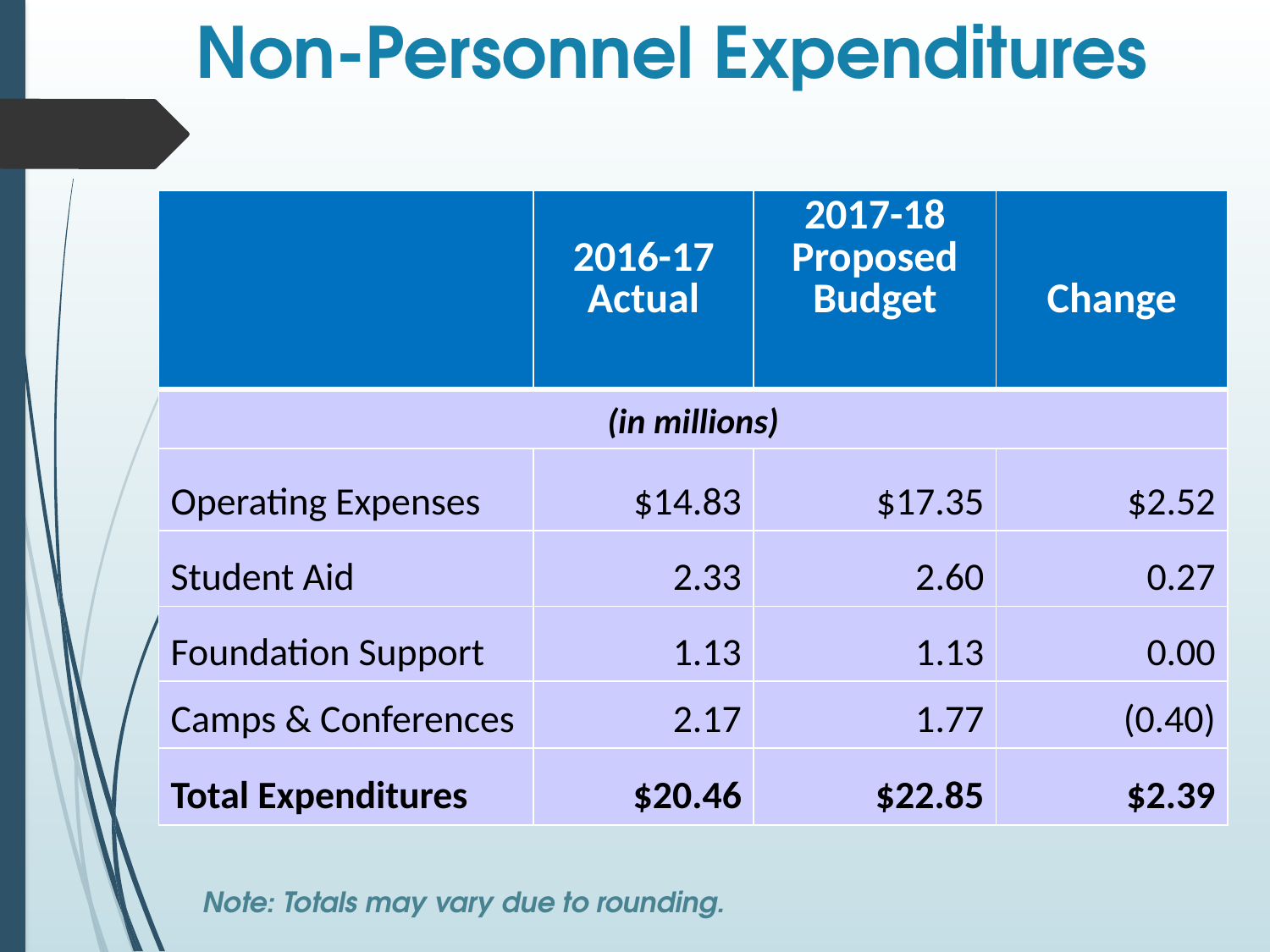

# Non-Personnel Expenditures
|  | 2016-17 Actual | 2017-18 Proposed Budget | Change |
| --- | --- | --- | --- |
| (in millions) |  |  |  |
| Operating Expenses | $14.83 | $17.35 | $2.52 |
| Student Aid | 2.33 | 2.60 | 0.27 |
| Foundation Support | 1.13 | 1.13 | 0.00 |
| Camps & Conferences | 2.17 | 1.77 | (0.40) |
| Total Expenditures | $20.46 | $22.85 | $2.39 |
Note: Totals may vary due to rounding.